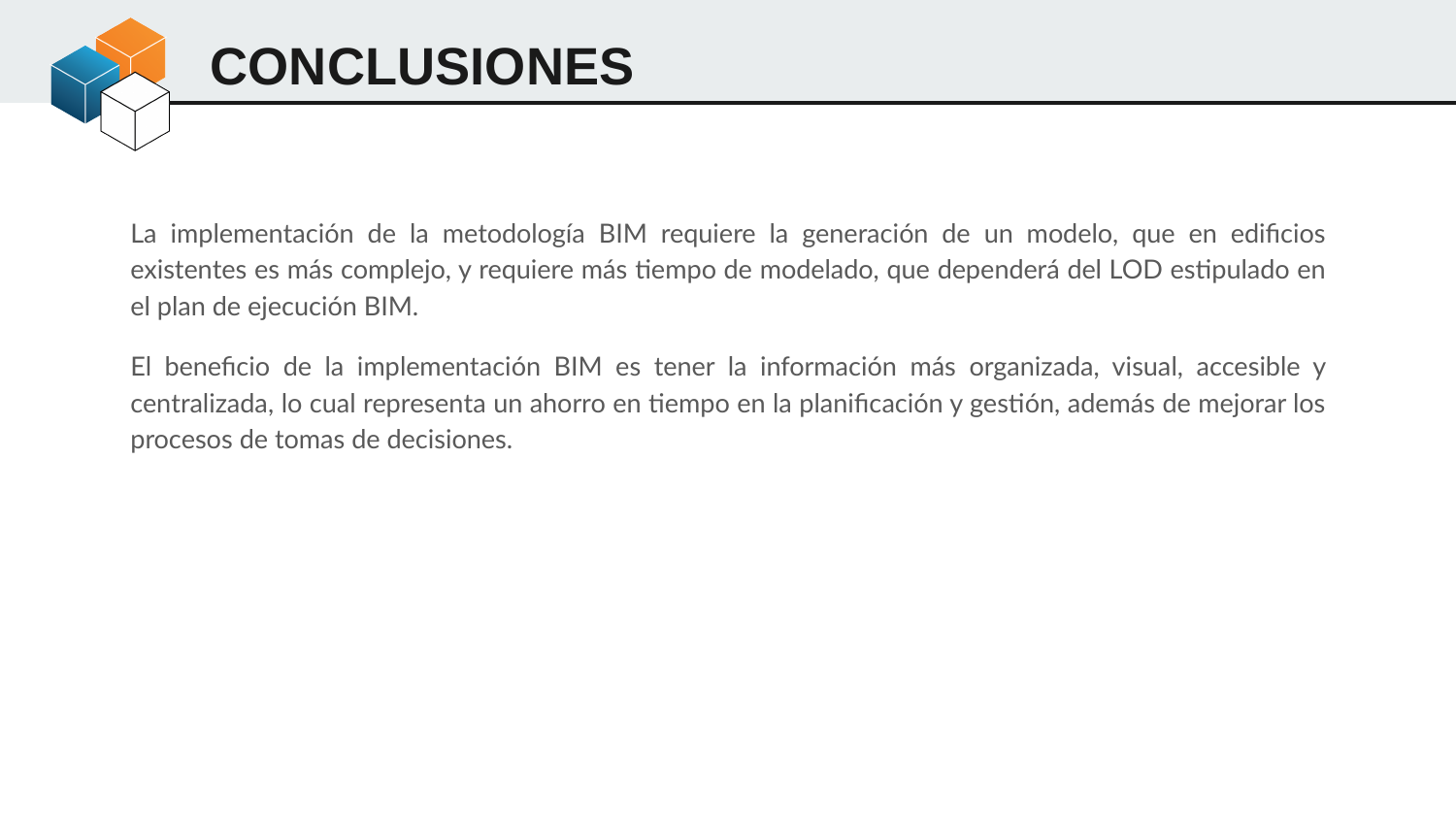

# CONCLUSIONES
La implementación de la metodología BIM requiere la generación de un modelo, que en edificios existentes es más complejo, y requiere más tiempo de modelado, que dependerá del LOD estipulado en el plan de ejecución BIM.
El beneficio de la implementación BIM es tener la información más organizada, visual, accesible y centralizada, lo cual representa un ahorro en tiempo en la planificación y gestión, además de mejorar los procesos de tomas de decisiones.